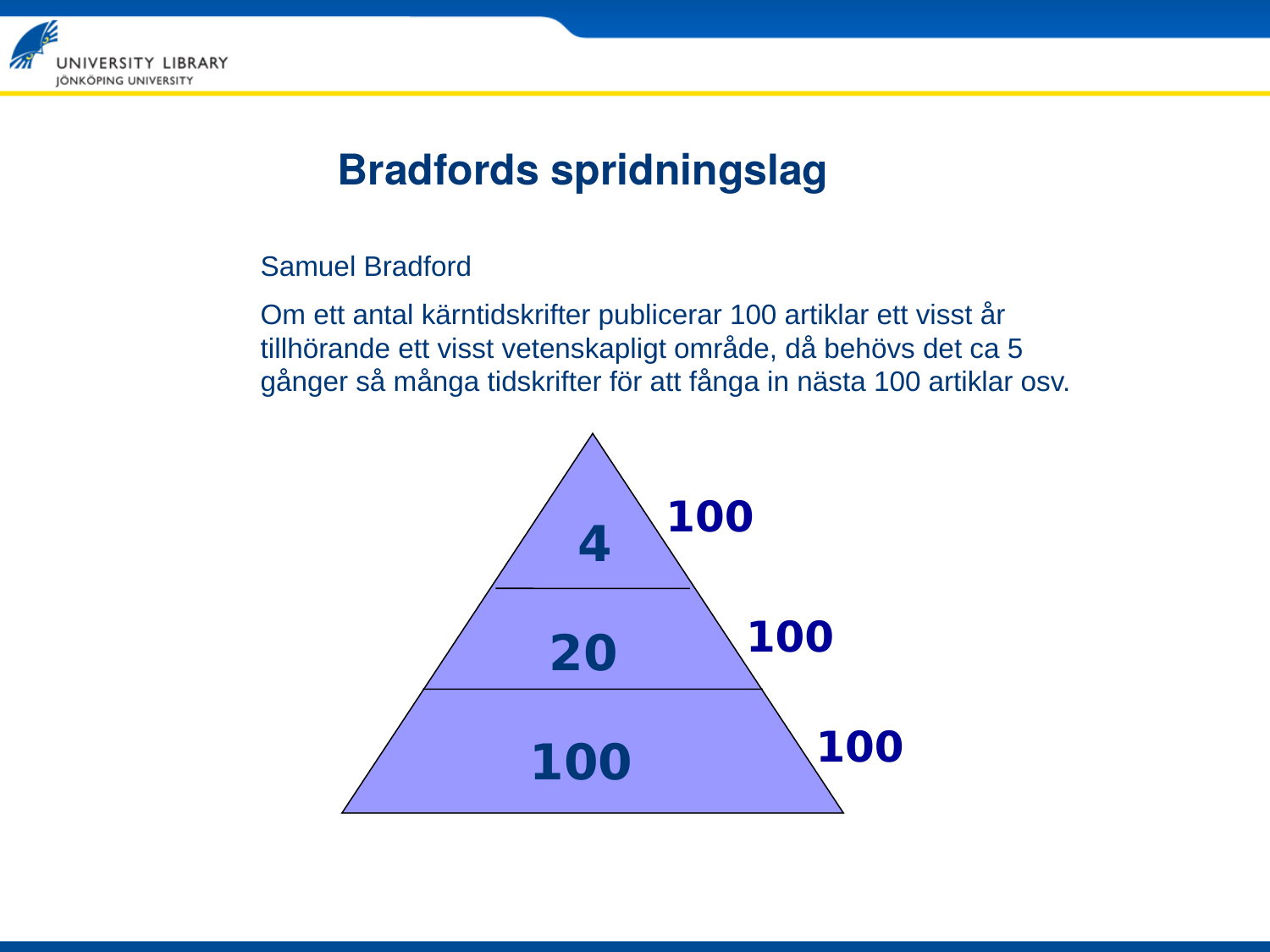

Bradfords spridningslag
Samuel Bradford
Om ett antal kärntidskrifter publicerar 100 artiklar ett visst år tillhörande ett visst vetenskapligt område, då behövs det ca 5 gånger så många tidskrifter för att fånga in nästa 100 artiklar osv.

100
4

100
20

100
100